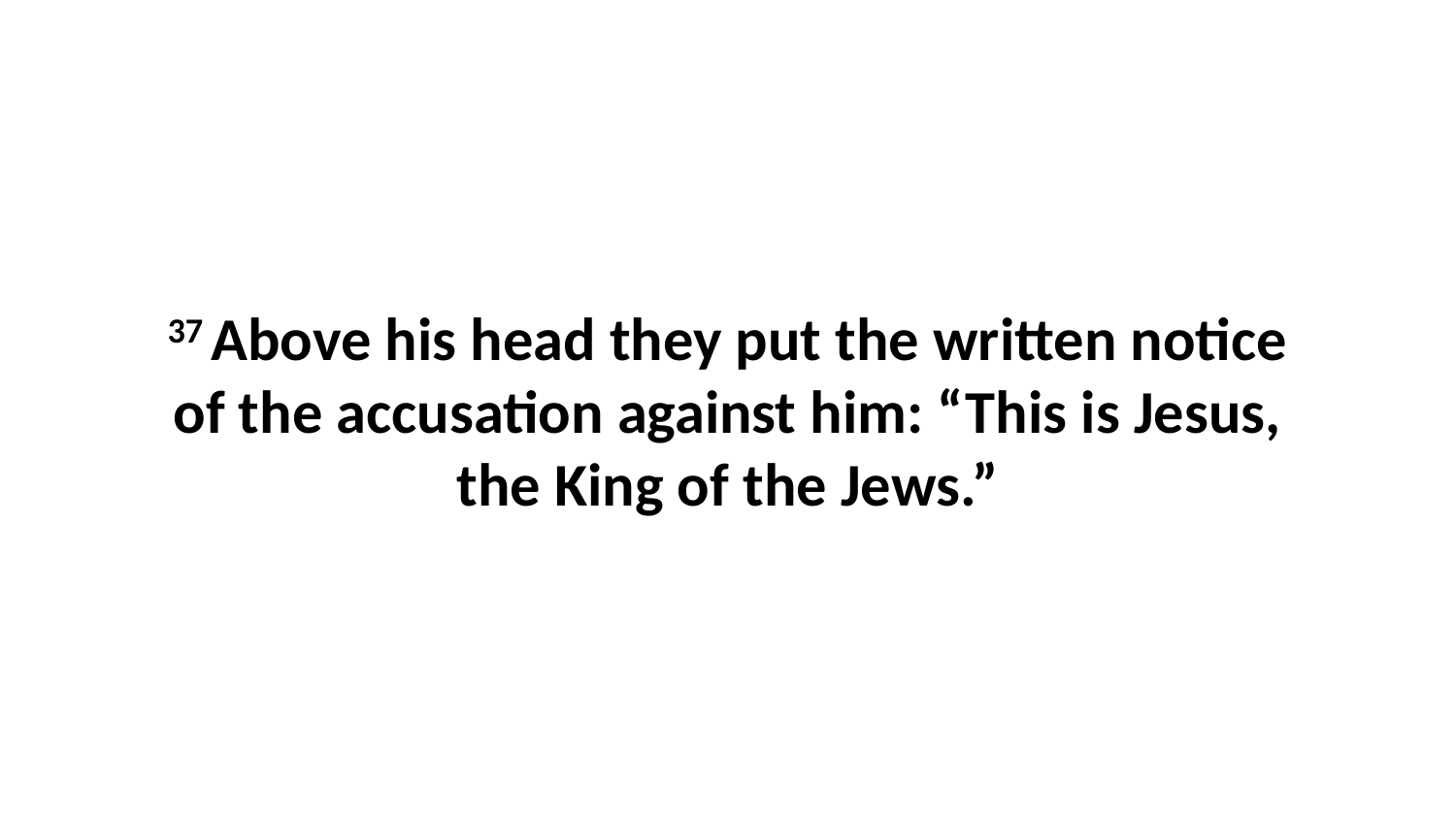

37 Above his head they put the written notice of the accusation against him: “This is Jesus, the King of the Jews.”